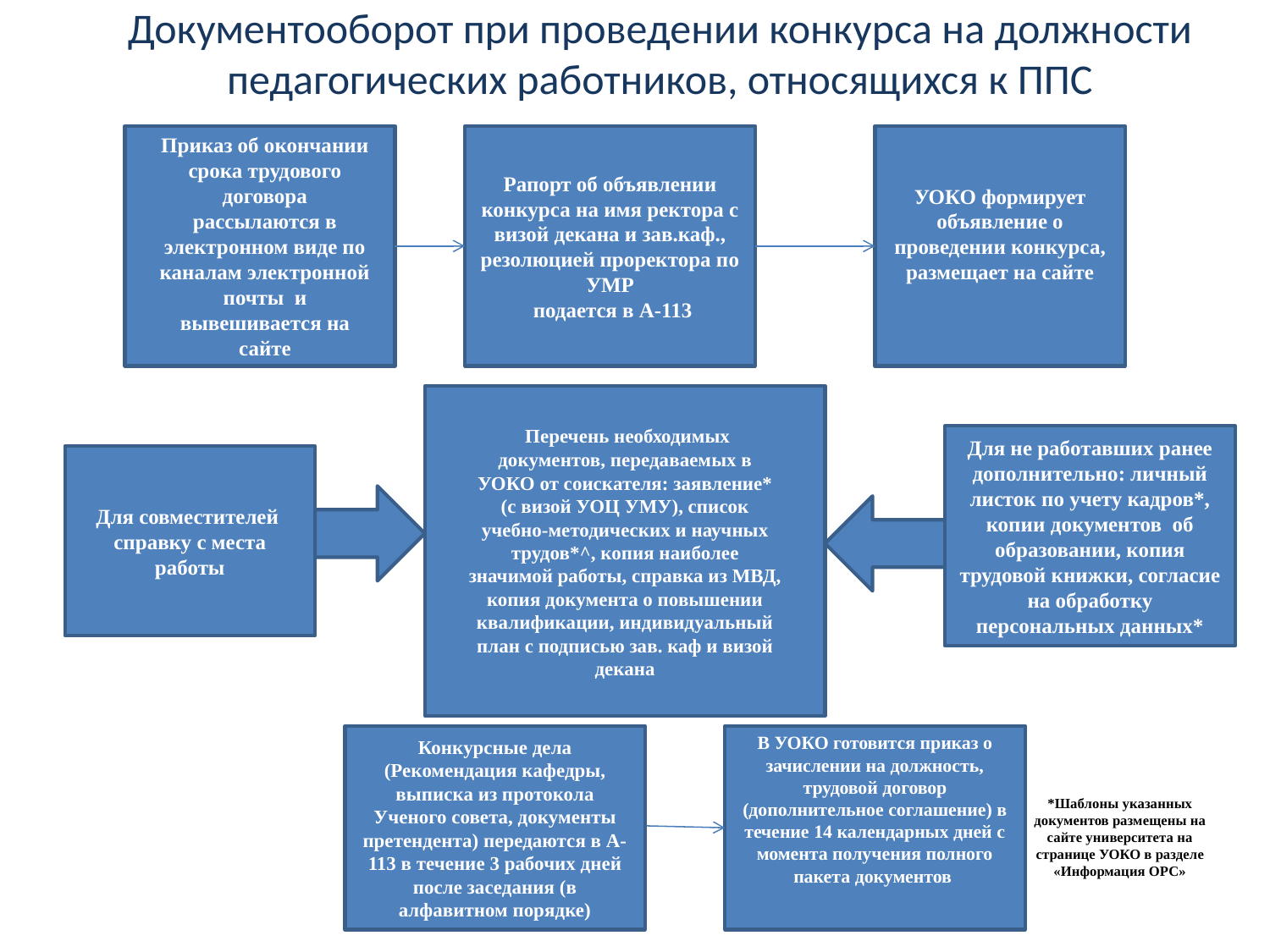

Документооборот при проведении конкурса на должности педагогических работников, относящихся к ППС

Рапорт об объявлении конкурса на имя ректора с визой декана и зав.каф., резолюцией проректора по УМР
 подается в А-113
УОКО формирует объявление о проведении конкурса, размещает на сайте

# Приказ об окончании срока трудового договора рассылаются в электронном виде по каналам электронной почты  и вывешивается на сайте
Проводится заседание Ученого совета
(с 16.12 по 27.12
 с 15.06 по 30.06)

 Перечень необходимых документов, передаваемых в УОКО от соискателя: заявление* (с визой УОЦ УМУ), список учебно-методических и научных трудов*^, копия наиболее значимой работы, справка из МВД, копия документа о повышении квалификации, индивидуальный план с подписью зав. каф и визой декана
Для не работавших ранее дополнительно: личный листок по учету кадров*, копии документов  об образовании, копия трудовой книжки, согласие на обработку персональных данных*
Для совместителей  справку с места работы

Конкурсные дела (Рекомендация кафедры, выписка из протокола Ученого совета, документы претендента) передаются в А-113 в течение 3 рабочих дней после заседания (в алфавитном порядке)

В УОКО готовится приказ о зачислении на должность, трудовой договор (дополнительное соглашение) в течение 14 календарных дней с момента получения полного пакета документов

*Шаблоны указанных документов размещены на сайте университета на странице УОКО в разделе «Информация ОРС»